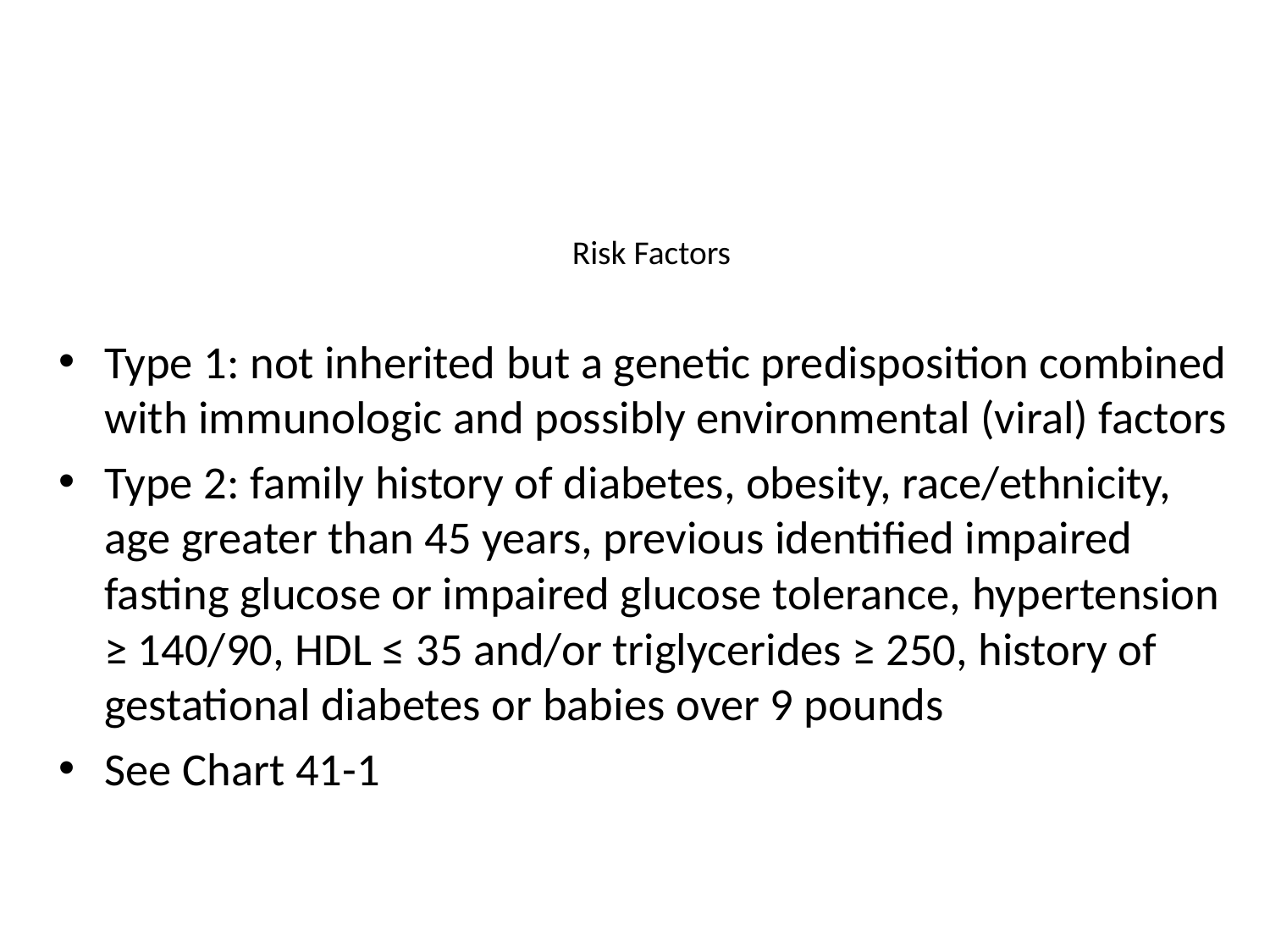

# Risk Factors
Type 1: not inherited but a genetic predisposition combined with immunologic and possibly environmental (viral) factors
Type 2: family history of diabetes, obesity, race/ethnicity, age greater than 45 years, previous identified impaired fasting glucose or impaired glucose tolerance, hypertension ≥ 140/90, HDL ≤ 35 and/or triglycerides ≥ 250, history of gestational diabetes or babies over 9 pounds
See Chart 41-1